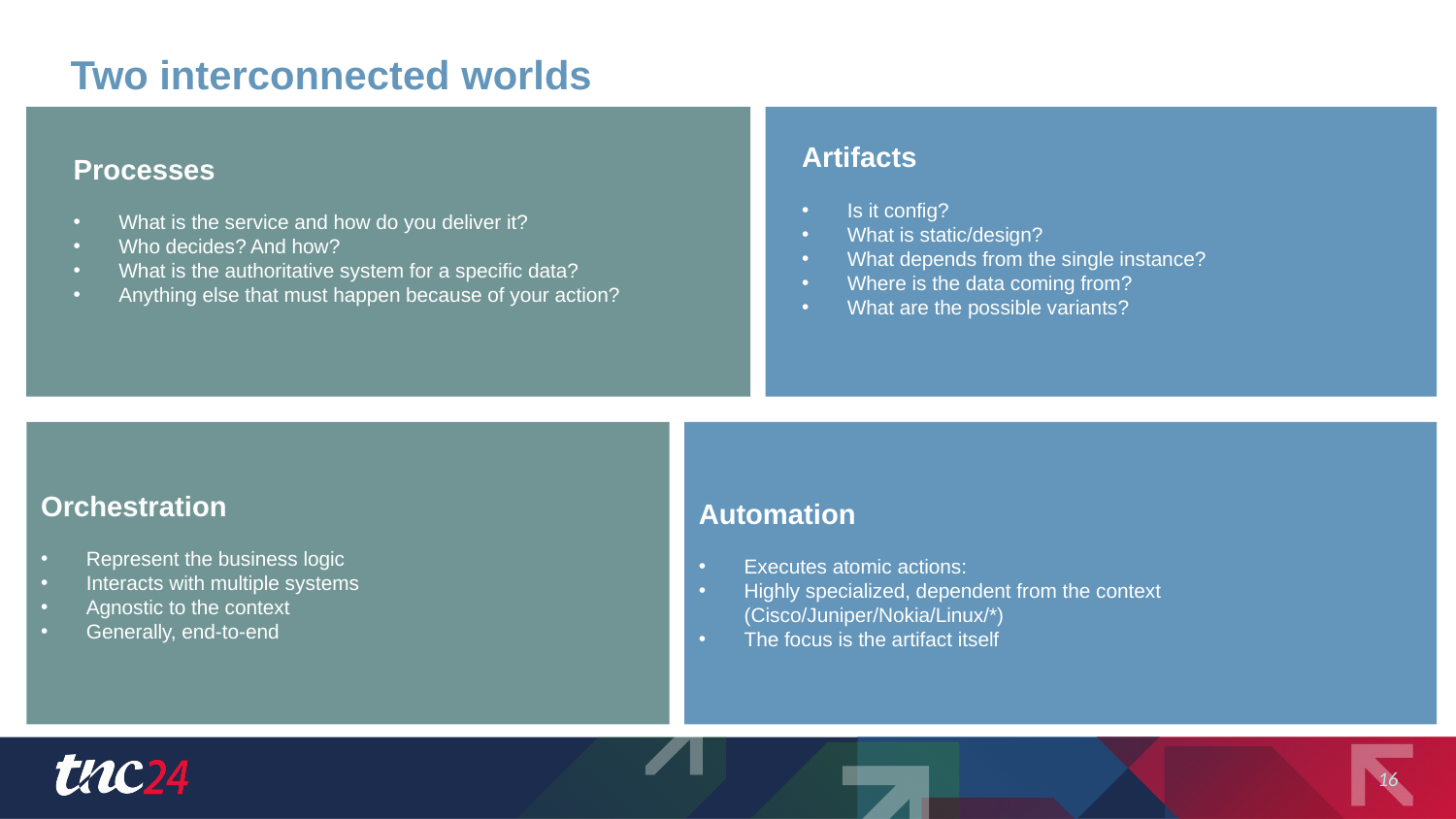

# Two interconnected worlds

Artifacts

Is it config?
What is static/design?
What depends from the single instance?
Where is the data coming from?
What are the possible variants?
Processes

What is the service and how do you deliver it?
Who decides? And how?
What is the authoritative system for a specific data?
Anything else that must happen because of your action?

Orchestration

Represent the business logic
Interacts with multiple systems
Agnostic to the context
Generally, end-to-end

Automation

Executes atomic actions:
Highly specialized, dependent from the context (Cisco/Juniper/Nokia/Linux/*)
The focus is the artifact itself
16